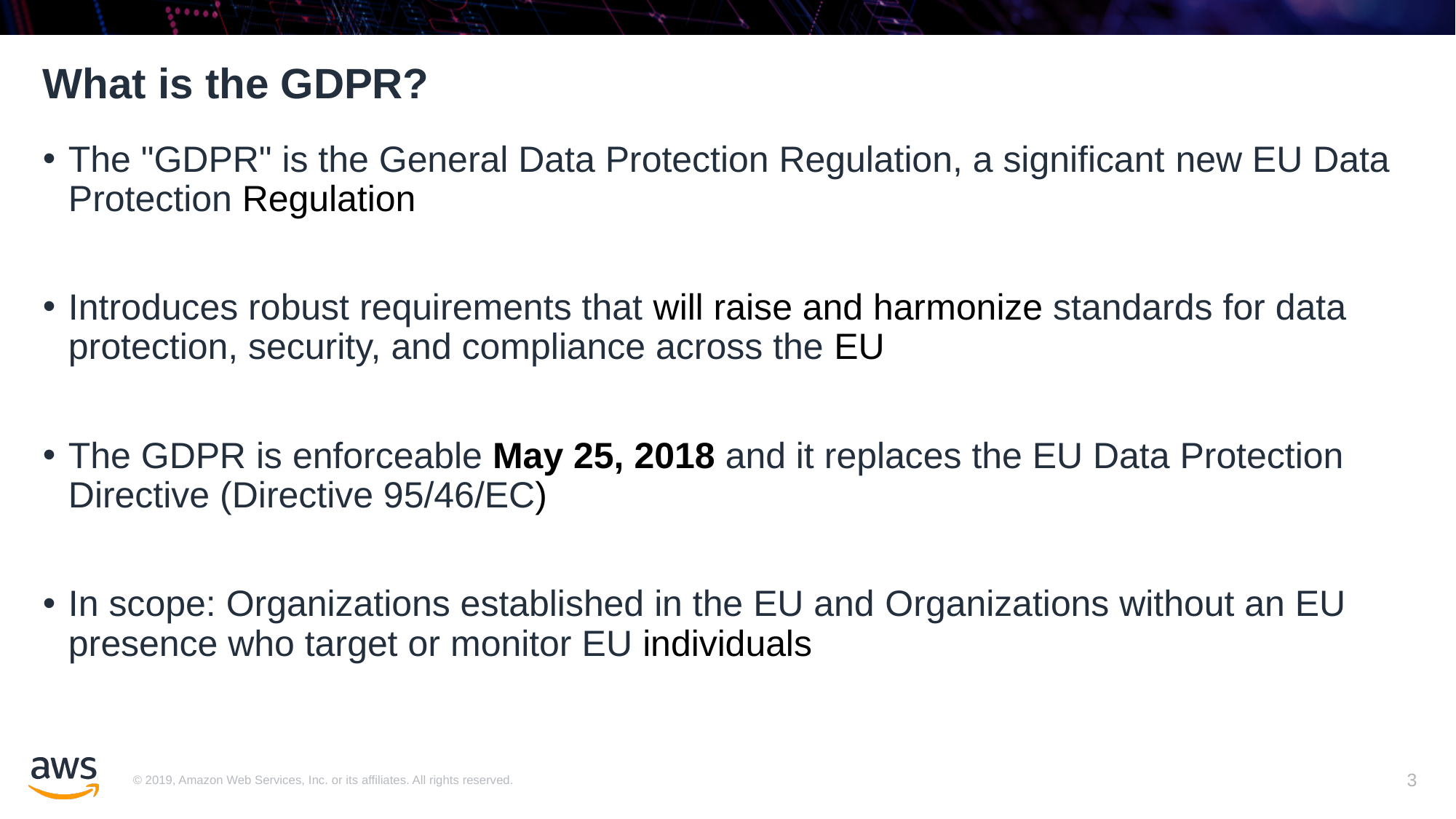

# What is the GDPR?
The "GDPR" is the General Data Protection Regulation, a significant new EU Data Protection Regulation

Introduces robust requirements that will raise and harmonize standards for data protection, security, and compliance across the EU

The GDPR is enforceable May 25, 2018 and it replaces the EU Data Protection Directive (Directive 95/46/EC)

In scope: Organizations established in the EU and Organizations without an EU presence who target or monitor EU individuals
3